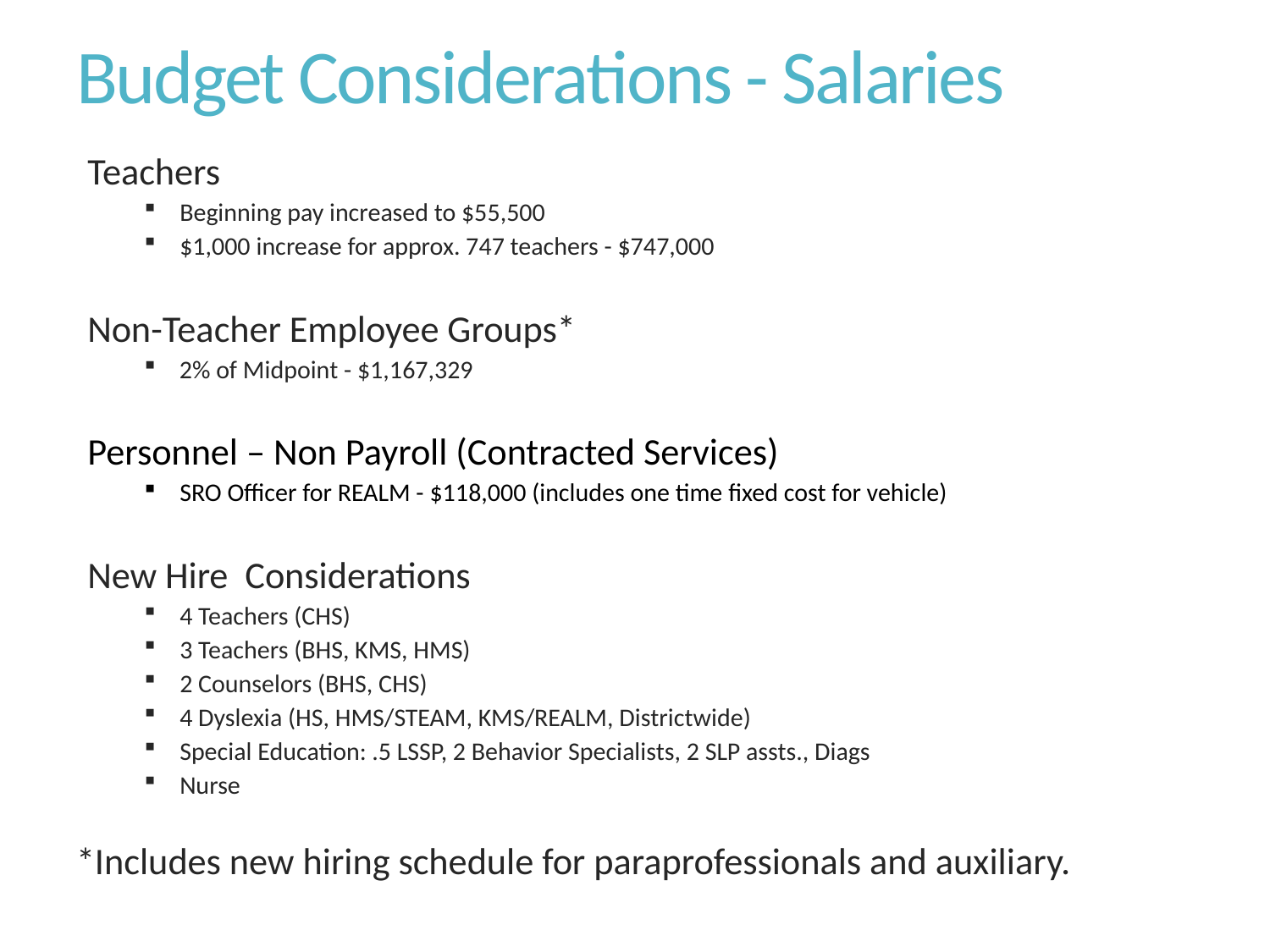

# Budget Considerations - Salaries
Teachers
Beginning pay increased to $55,500
$1,000 increase for approx. 747 teachers - $747,000

Non-Teacher Employee Groups*
2% of Midpoint - $1,167,329

Personnel – Non Payroll (Contracted Services)
SRO Officer for REALM - $118,000 (includes one time fixed cost for vehicle)

New Hire  Considerations
4 Teachers (CHS)
3 Teachers (BHS, KMS, HMS)
2 Counselors (BHS, CHS)
4 Dyslexia (HS, HMS/STEAM, KMS/REALM, Districtwide)
Special Education: .5 LSSP, 2 Behavior Specialists, 2 SLP assts., Diags
Nurse

*Includes new hiring schedule for paraprofessionals and auxiliary.